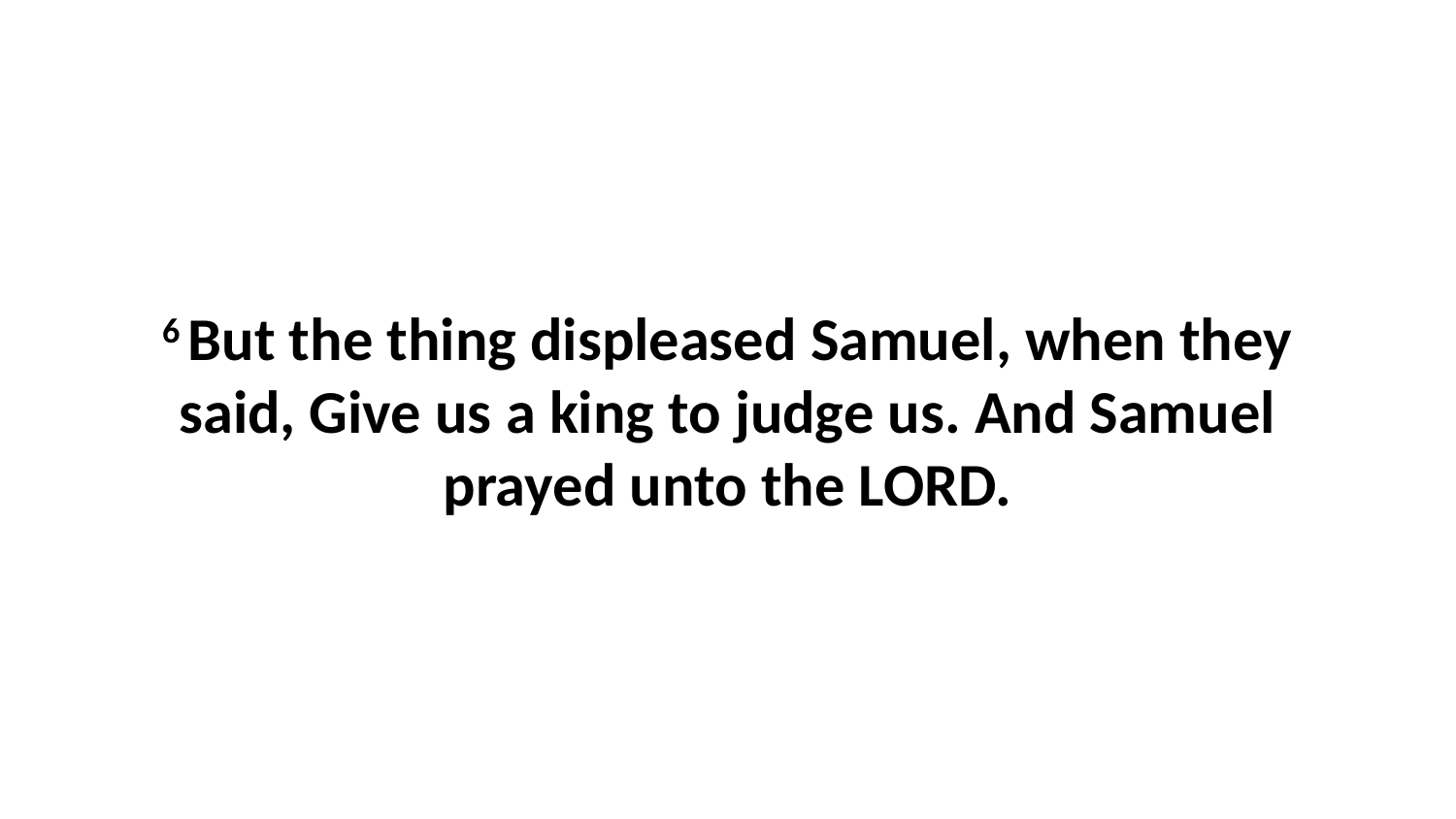

6 But the thing displeased Samuel, when they said, Give us a king to judge us. And Samuel prayed unto the LORD.